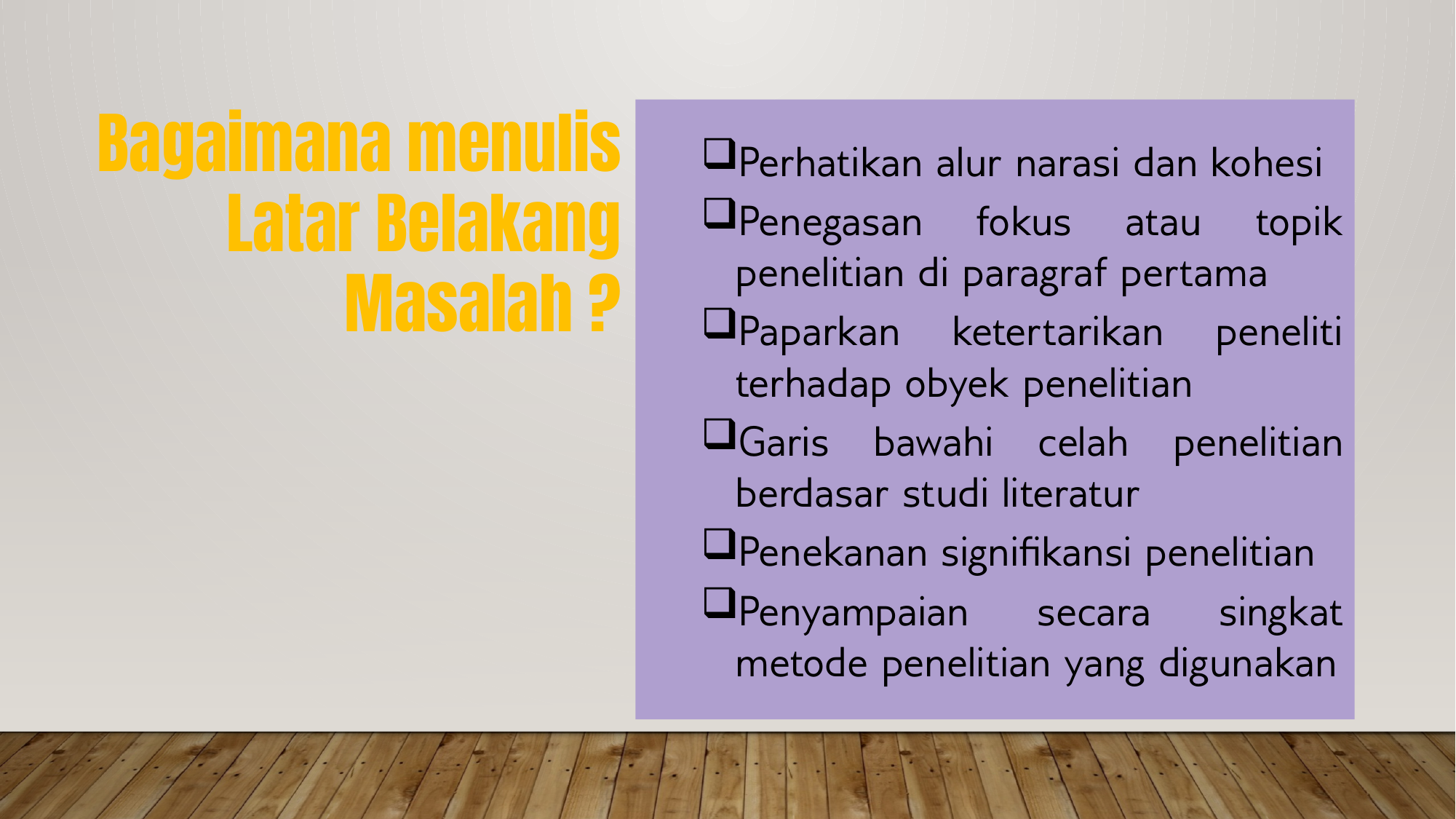

Bagaimana menulis Latar Belakang Masalah ?
Perhatikan alur narasi dan kohesi
Penegasan fokus atau topik penelitian di paragraf pertama
Paparkan ketertarikan peneliti terhadap obyek penelitian
Garis bawahi celah penelitian berdasar studi literatur
Penekanan signifikansi penelitian
Penyampaian secara singkat metode penelitian yang digunakan